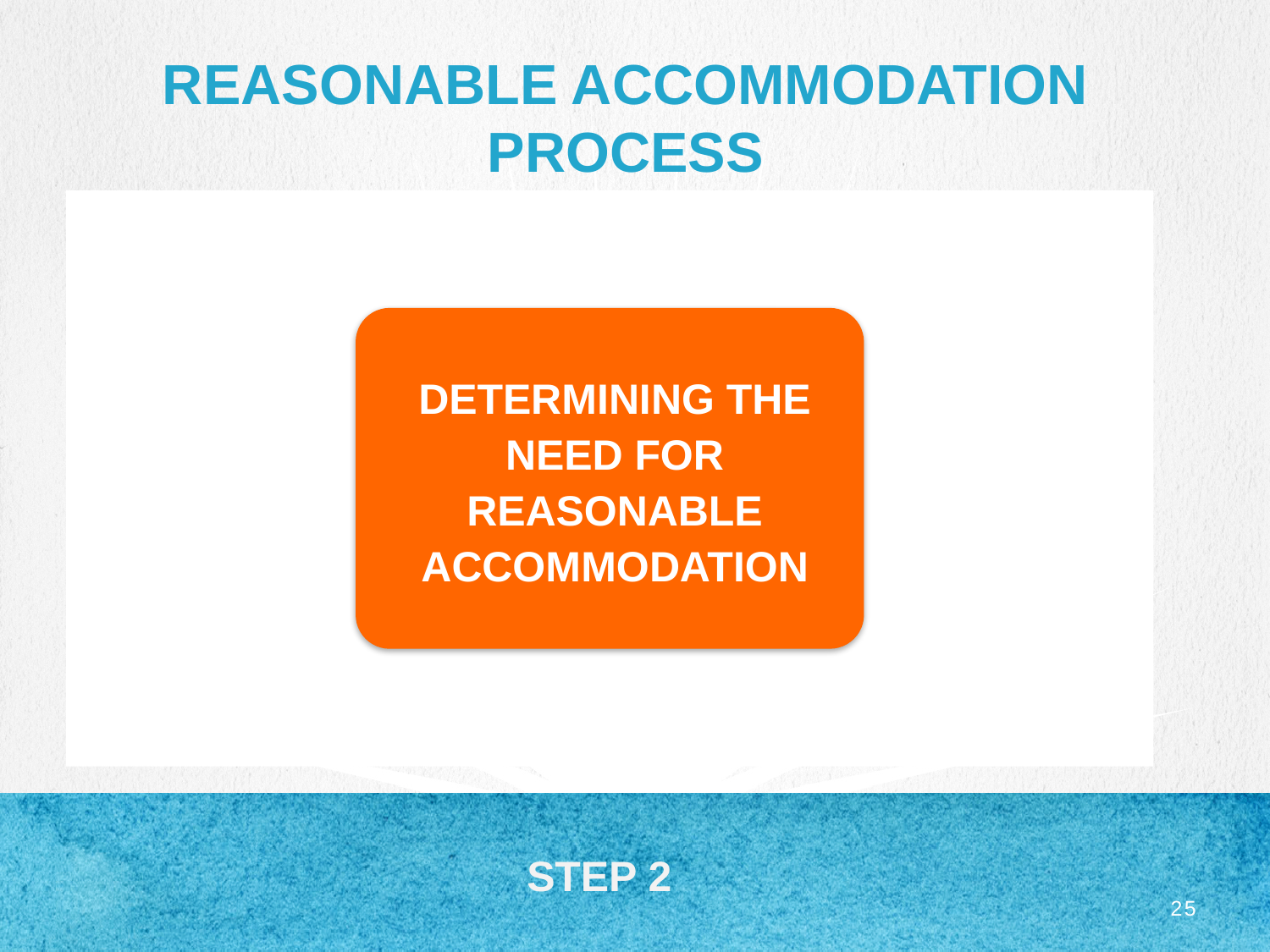

# Reasonable accommodation process
DETERMINING THE NEED FOR REASONABLE ACCOMMODATION
STEP 2
25